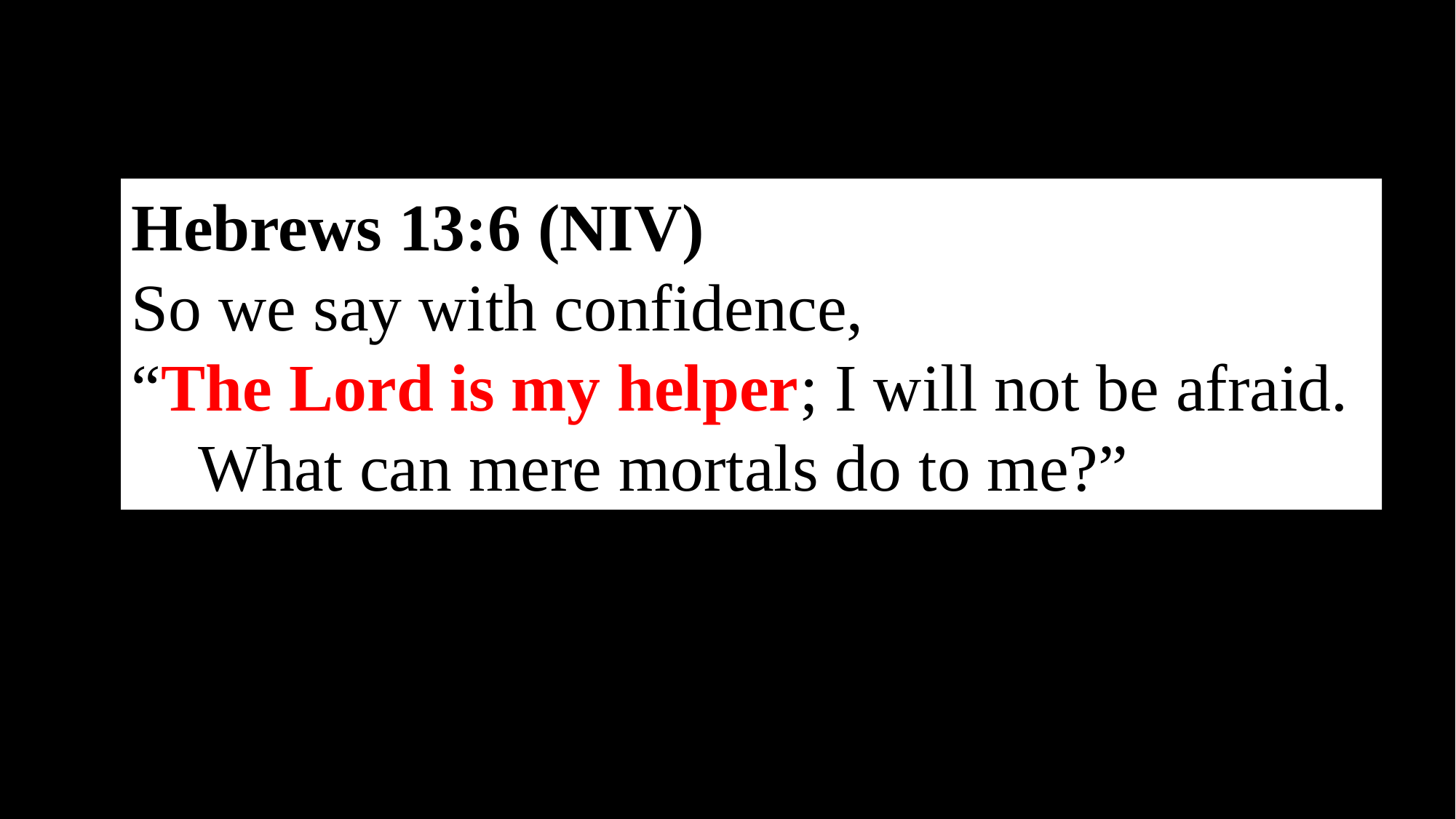

Hebrews 13:6 (NIV)
So we say with confidence,
“The Lord is my helper; I will not be afraid.
    What can mere mortals do to me?”